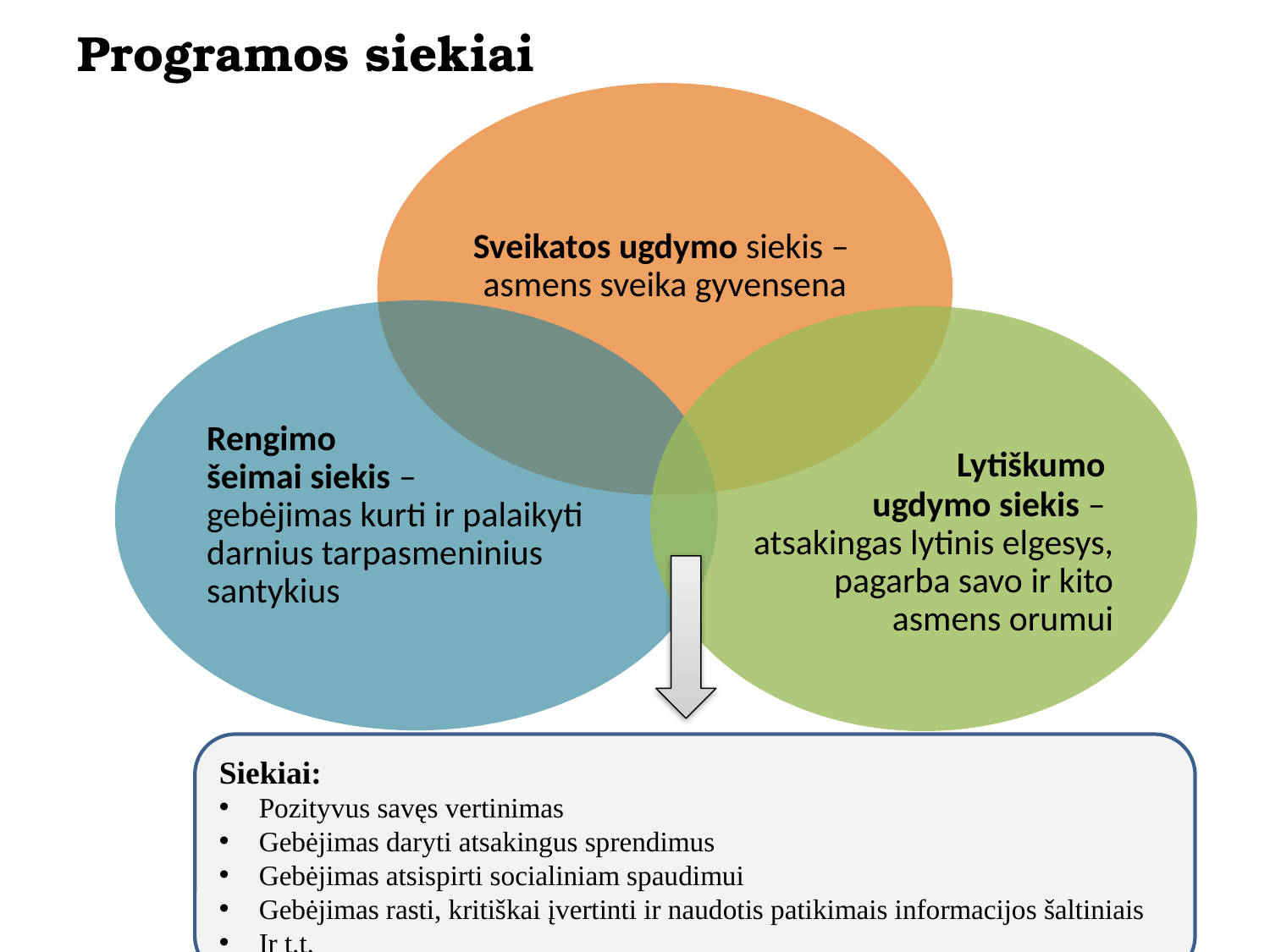

Sveikatos ugdymo siekis –
asmens sveika gyvensena

Rengimo
šeimai siekis –
gebėjimas kurti ir palaikyti darnius tarpasmeninius santykius

  Lytiškumo
ugdymo siekis –
atsakingas lytinis elgesys, pagarba savo ir kito asmens orumui
# Programos siekiai

Siekiai:
Pozityvus savęs vertinimas
Gebėjimas daryti atsakingus sprendimus
Gebėjimas atsispirti socialiniam spaudimui
Gebėjimas rasti, kritiškai įvertinti ir naudotis patikimais informacijos šaltiniais
Ir t.t.